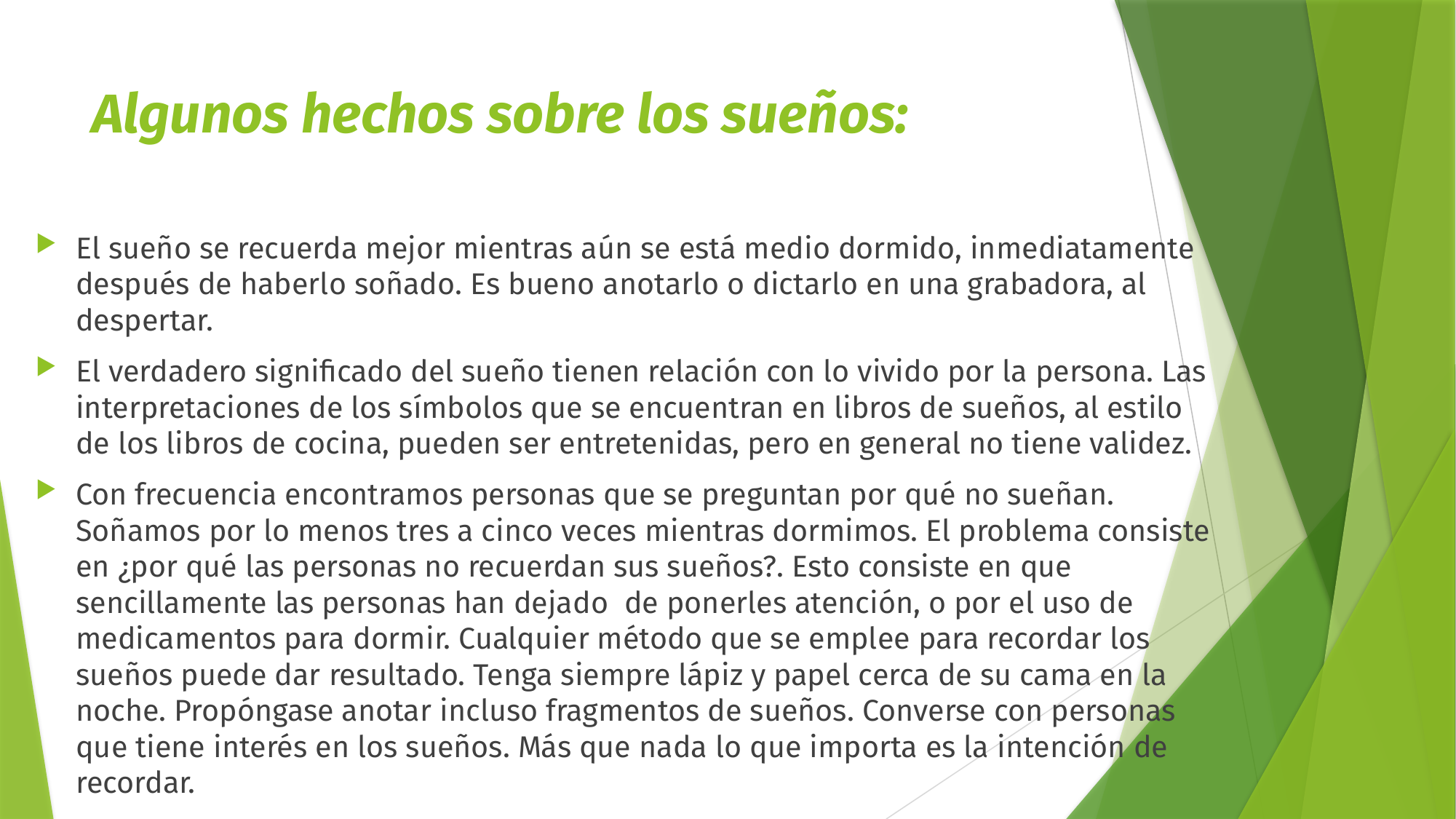

# Algunos hechos sobre los sueños:

El sueño se recuerda mejor mientras aún se está medio dormido, inmediatamente después de haberlo soñado. Es bueno anotarlo o dictarlo en una grabadora, al despertar.
El verdadero significado del sueño tienen relación con lo vivido por la persona. Las interpretaciones de los símbolos que se encuentran en libros de sueños, al estilo de los libros de cocina, pueden ser entretenidas, pero en general no tiene validez.
Con frecuencia encontramos personas que se preguntan por qué no sueñan. Soñamos por lo menos tres a cinco veces mientras dormimos. El problema consiste en ¿por qué las personas no recuerdan sus sueños?. Esto consiste en que sencillamente las personas han dejado  de ponerles atención, o por el uso de medicamentos para dormir. Cualquier método que se emplee para recordar los sueños puede dar resultado. Tenga siempre lápiz y papel cerca de su cama en la noche. Propóngase anotar incluso fragmentos de sueños. Converse con personas que tiene interés en los sueños. Más que nada lo que importa es la intención de recordar.